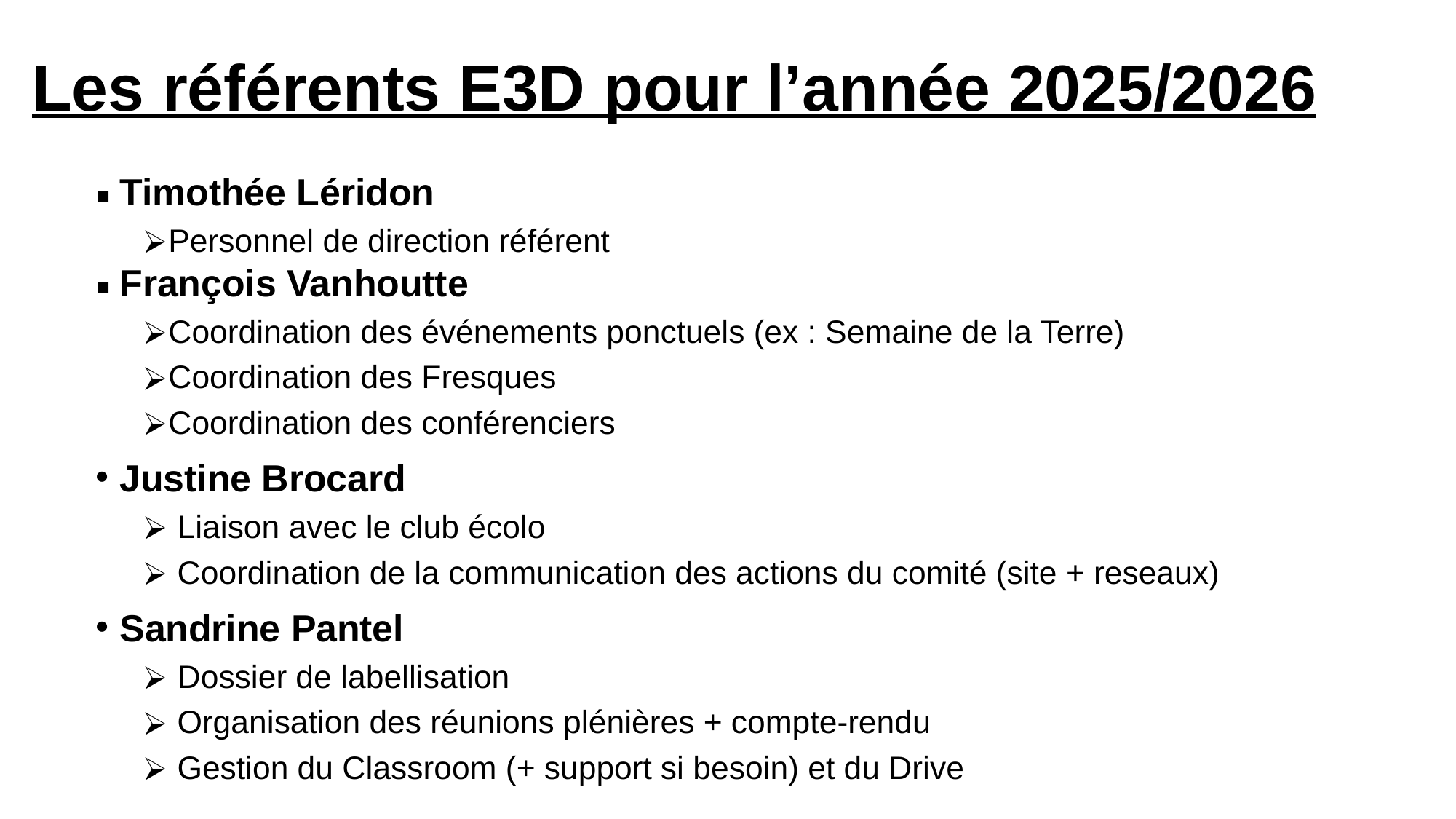

# Les référents E3D pour l’année 2025/2026
Timothée Léridon
Personnel de direction référent
François Vanhoutte
Coordination des événements ponctuels (ex : Semaine de la Terre)
Coordination des Fresques
Coordination des conférenciers
Justine Brocard
 Liaison avec le club écolo
 Coordination de la communication des actions du comité (site + reseaux)
Sandrine Pantel
 Dossier de labellisation
 Organisation des réunions plénières + compte-rendu
 Gestion du Classroom (+ support si besoin) et du Drive